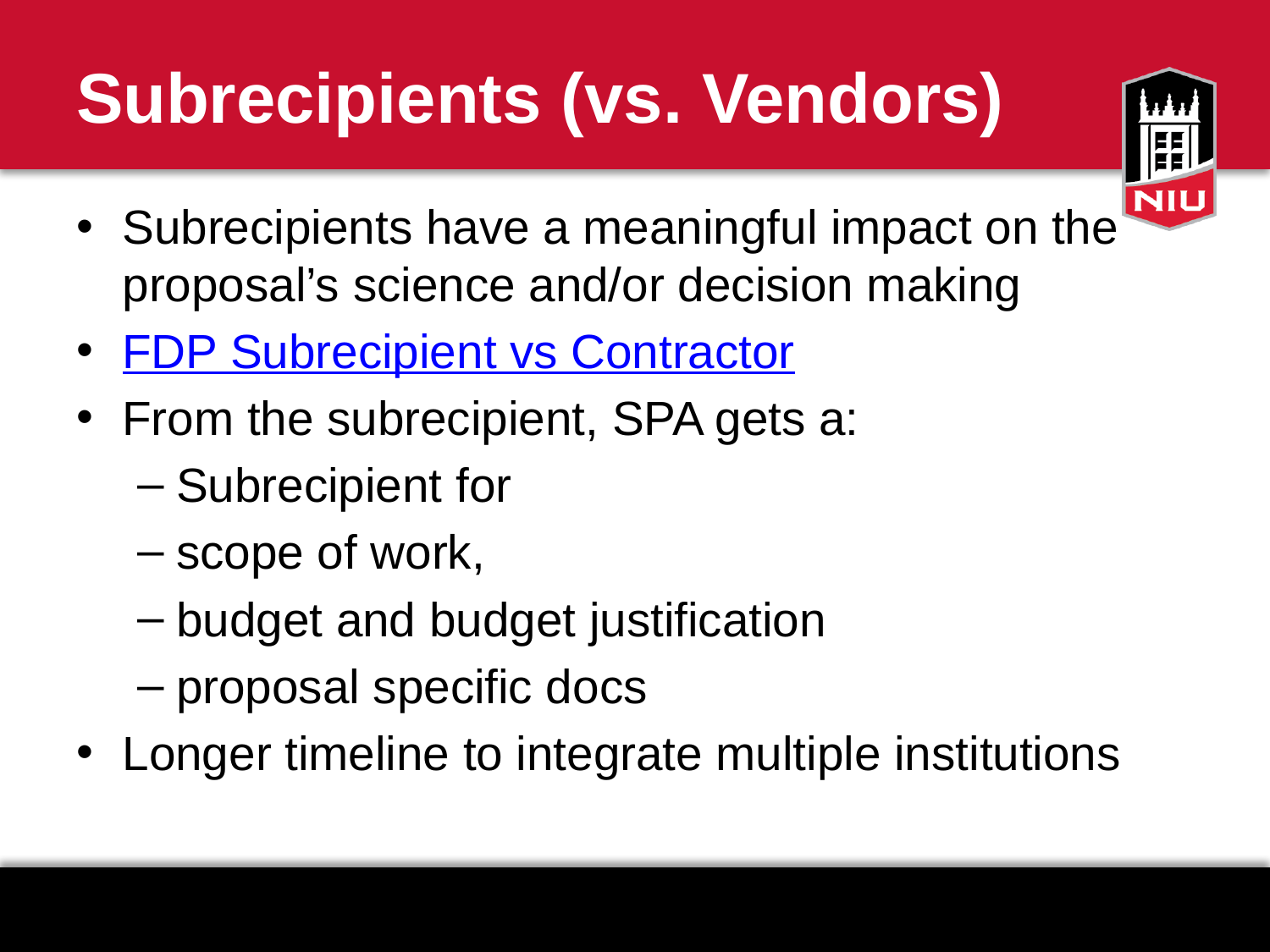

# Subrecipients (vs. Vendors)
Subrecipients have a meaningful impact on the proposal’s science and/or decision making
FDP Subrecipient vs Contractor
From the subrecipient, SPA gets a:
Subrecipient for
scope of work,
budget and budget justification
proposal specific docs
Longer timeline to integrate multiple institutions